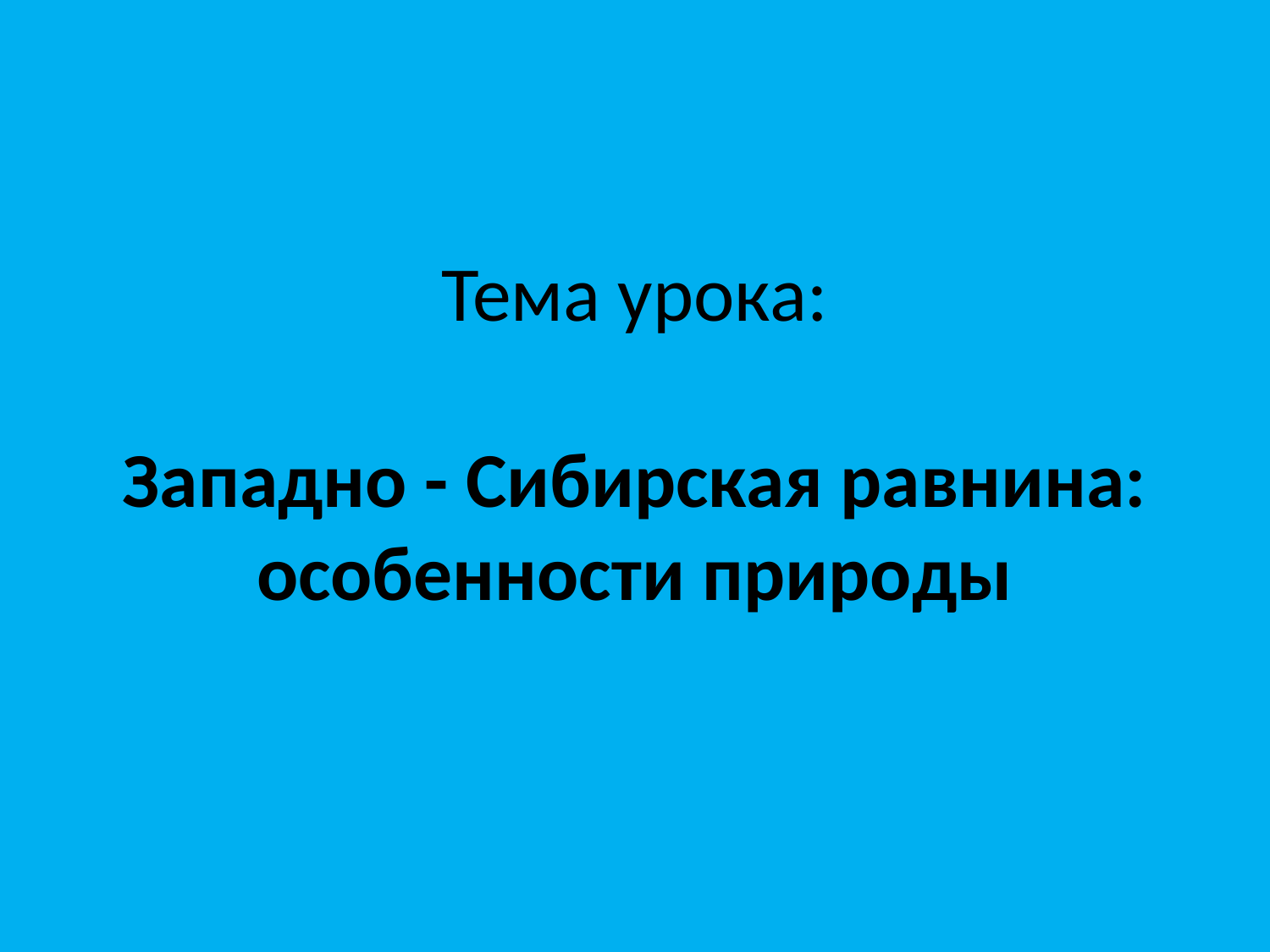

# Тема урока: Западно - Сибирская равнина: особенности природы